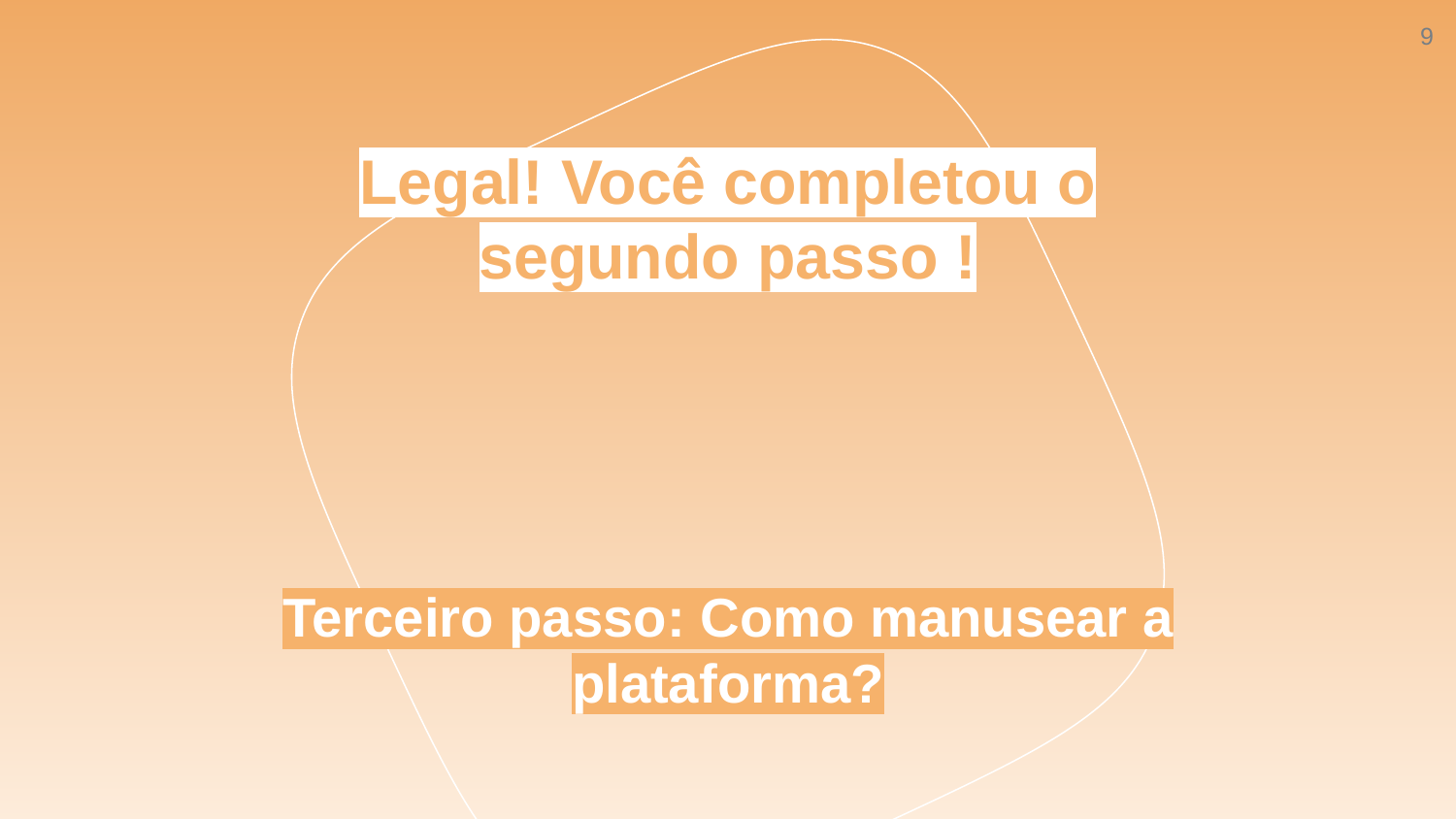

9
Legal! Você completou o segundo passo !

Terceiro passo: Como manusear a plataforma?